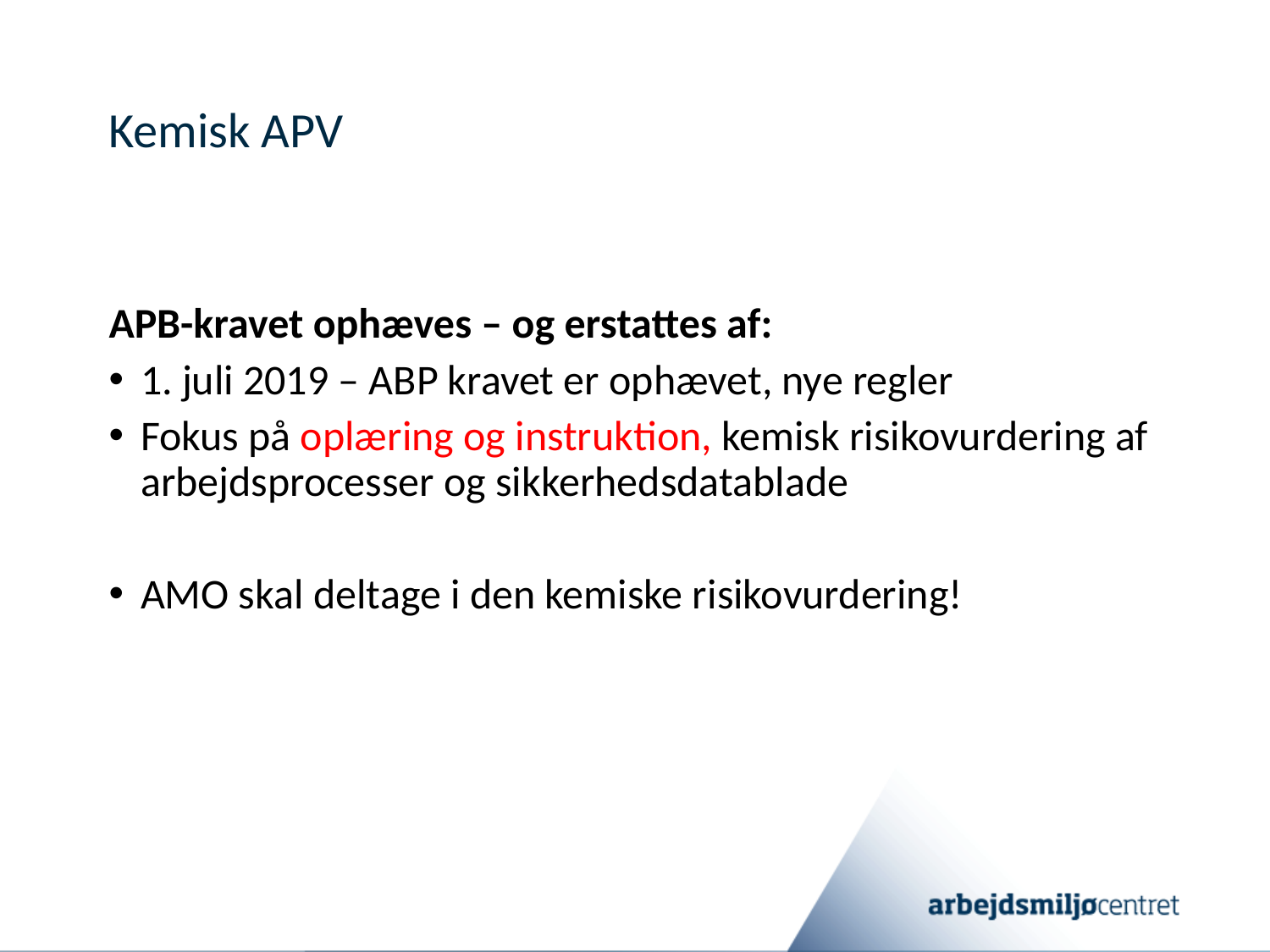

# Kemisk APV

APB-kravet ophæves – og erstattes af:
1. juli 2019 – ABP kravet er ophævet, nye regler
Fokus på oplæring og instruktion, kemisk risikovurdering af arbejdsprocesser og sikkerhedsdatablade

AMO skal deltage i den kemiske risikovurdering!